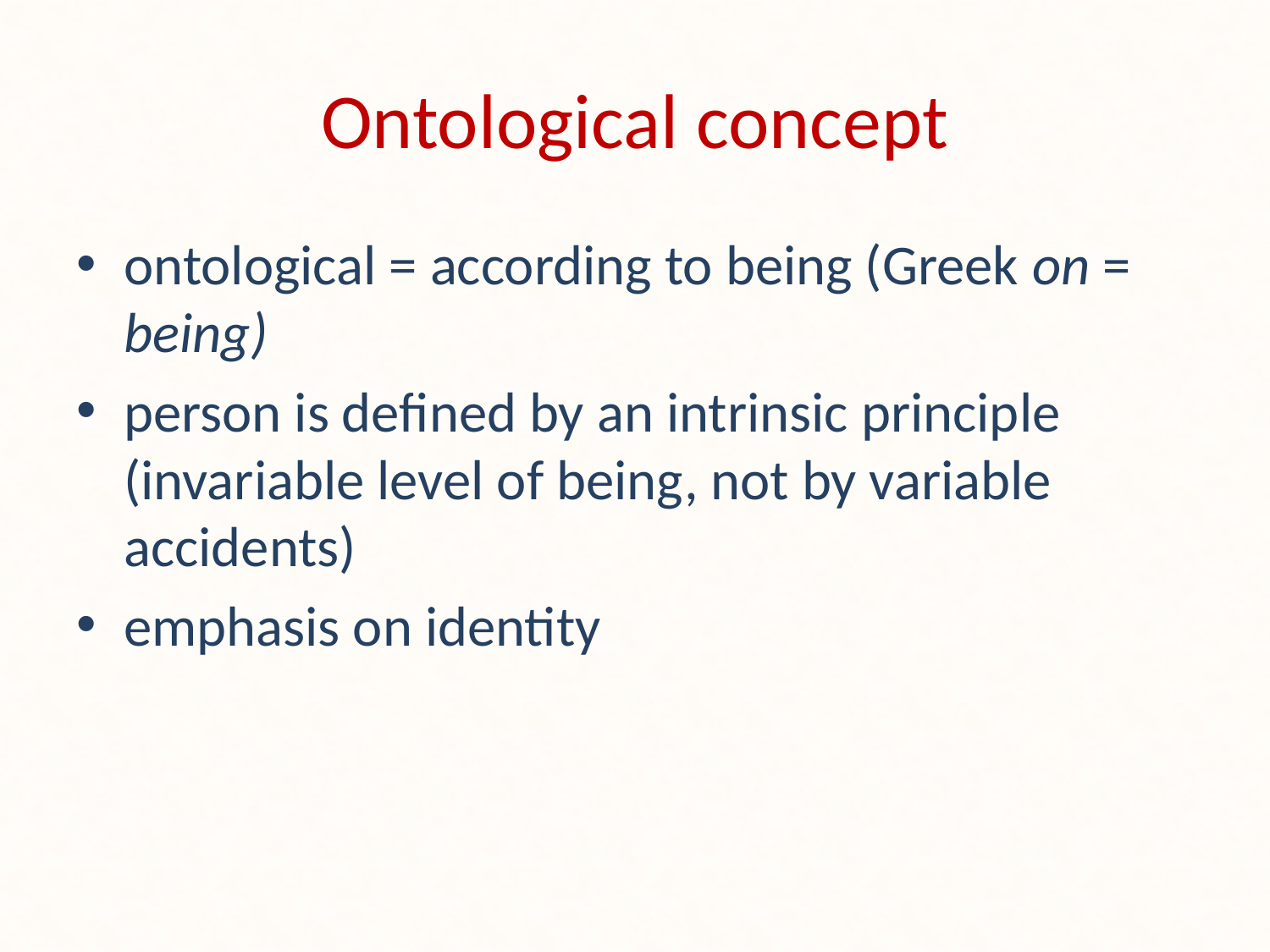

# Ontological concept
ontological = according to being (Greek on = being)
person is defined by an intrinsic principle (invariable level of being, not by variable accidents)
emphasis on identity